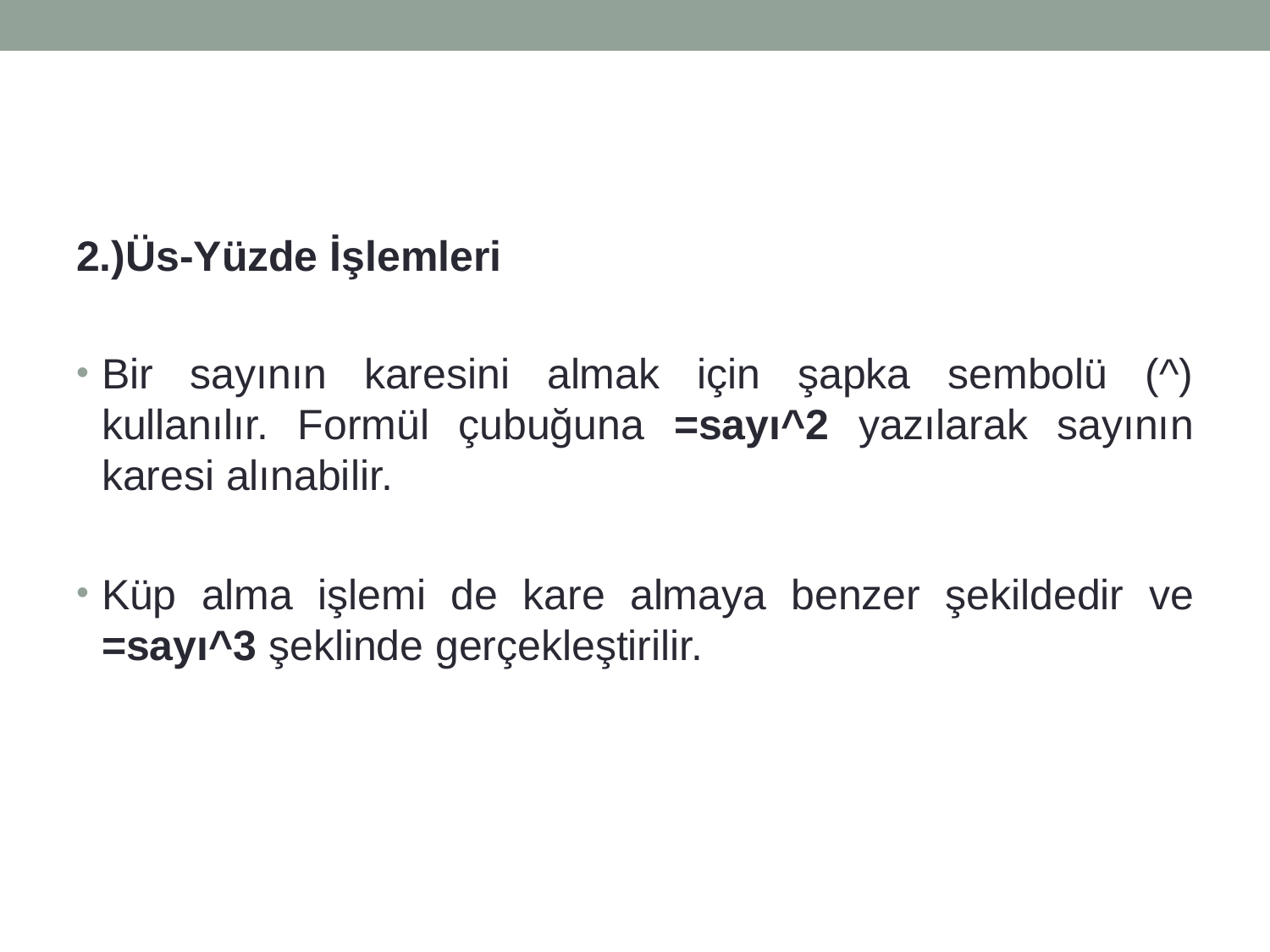

2.)Üs-Yüzde İşlemleri

Bir sayının karesini almak için şapka sembolü (^) kullanılır. Formül çubuğuna =sayı^2 yazılarak sayının karesi alınabilir.

Küp alma işlemi de kare almaya benzer şekildedir ve =sayı^3 şeklinde gerçekleştirilir.